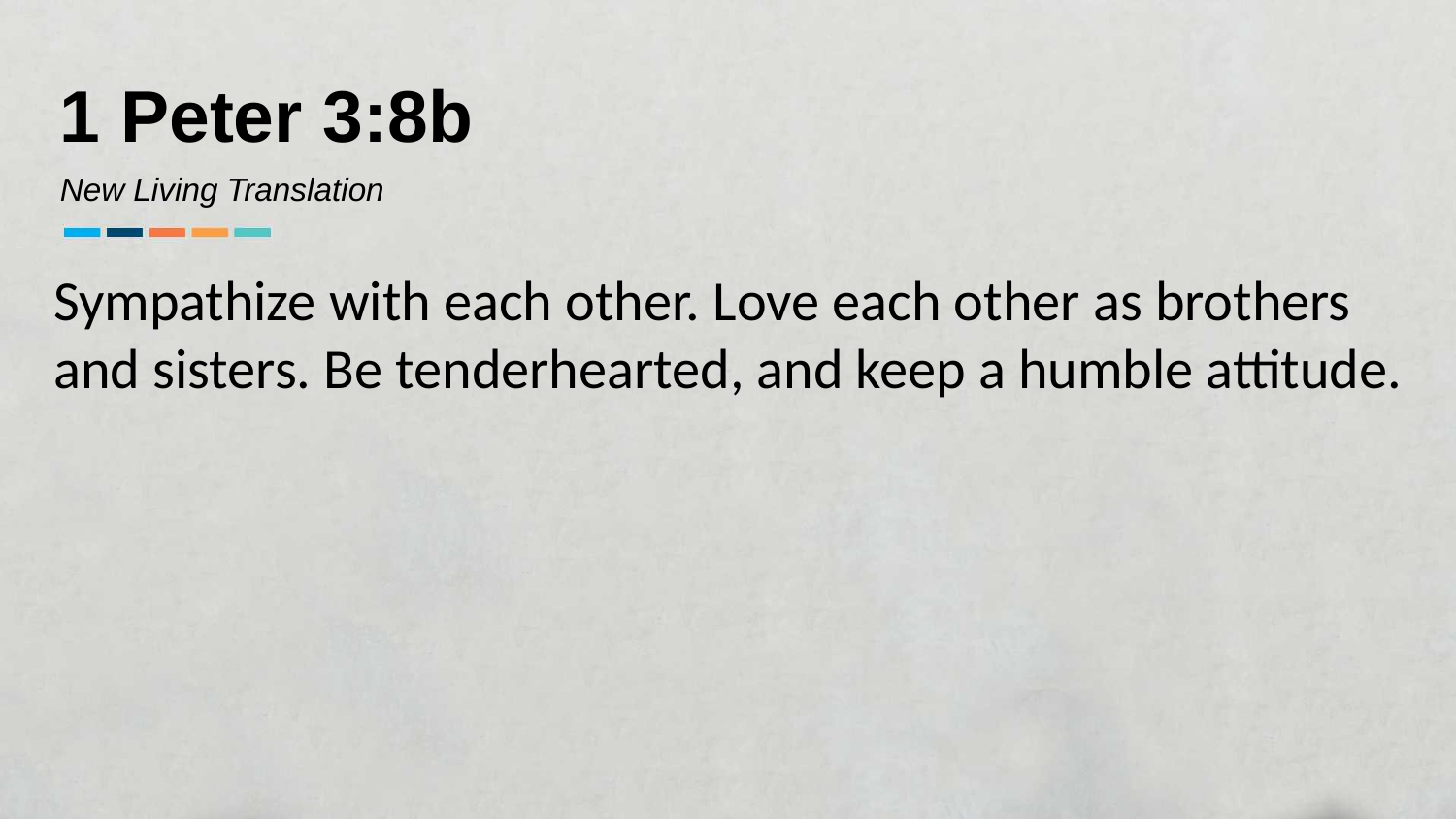

1 Peter 3:8b
New Living Translation
Sympathize with each other. Love each other as brothers and sisters. Be tenderhearted, and keep a humble attitude.